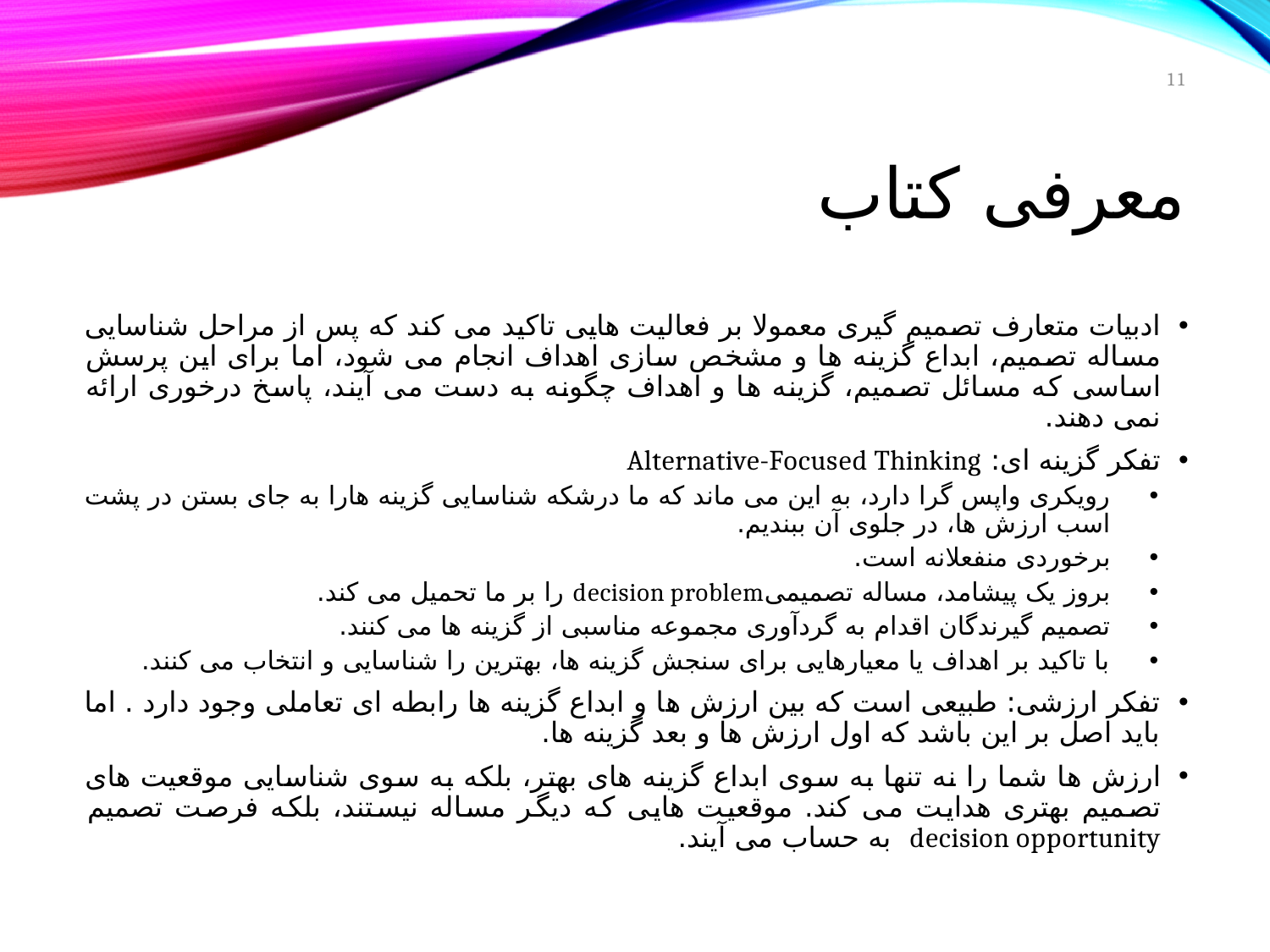

11
# معرفی کتاب
ادبیات متعارف تصمیم گیری معمولا بر فعالیت هایی تاکید می کند که پس از مراحل شناسایی مساله تصمیم، ابداع گزینه ها و مشخص سازی اهداف انجام می شود، اما برای این پرسش اساسی که مسائل تصمیم، گزینه ها و اهداف چگونه به دست می آیند، پاسخ درخوری ارائه نمی دهند.
تفکر گزینه ای: Alternative-Focused Thinking
رویکری واپس گرا دارد، به این می ماند که ما درشکه شناسایی گزینه هارا به جای بستن در پشت اسب ارزش ها، در جلوی آن ببندیم.
برخوردی منفعلانه است.
بروز یک پیشامد، مساله تصمیمیdecision problem را بر ما تحمیل می کند.
تصمیم گیرندگان اقدام به گردآوری مجموعه مناسبی از گزینه ها می کنند.
با تاکید بر اهداف یا معیارهایی برای سنجش گزینه ها، بهترین را شناسایی و انتخاب می کنند.
تفکر ارزشی: طبیعی است که بین ارزش ها و ابداع گزینه ها رابطه ای تعاملی وجود دارد . اما باید اصل بر این باشد که اول ارزش ها و بعد گزینه ها.
ارزش ها شما را نه تنها به سوی ابداع گزینه های بهتر، بلکه به سوی شناسایی موقعیت های تصمیم بهتری هدایت می کند. موقعیت هایی که دیگر مساله نیستند، بلکه فرصت تصمیم decision opportunity  به حساب می آیند.